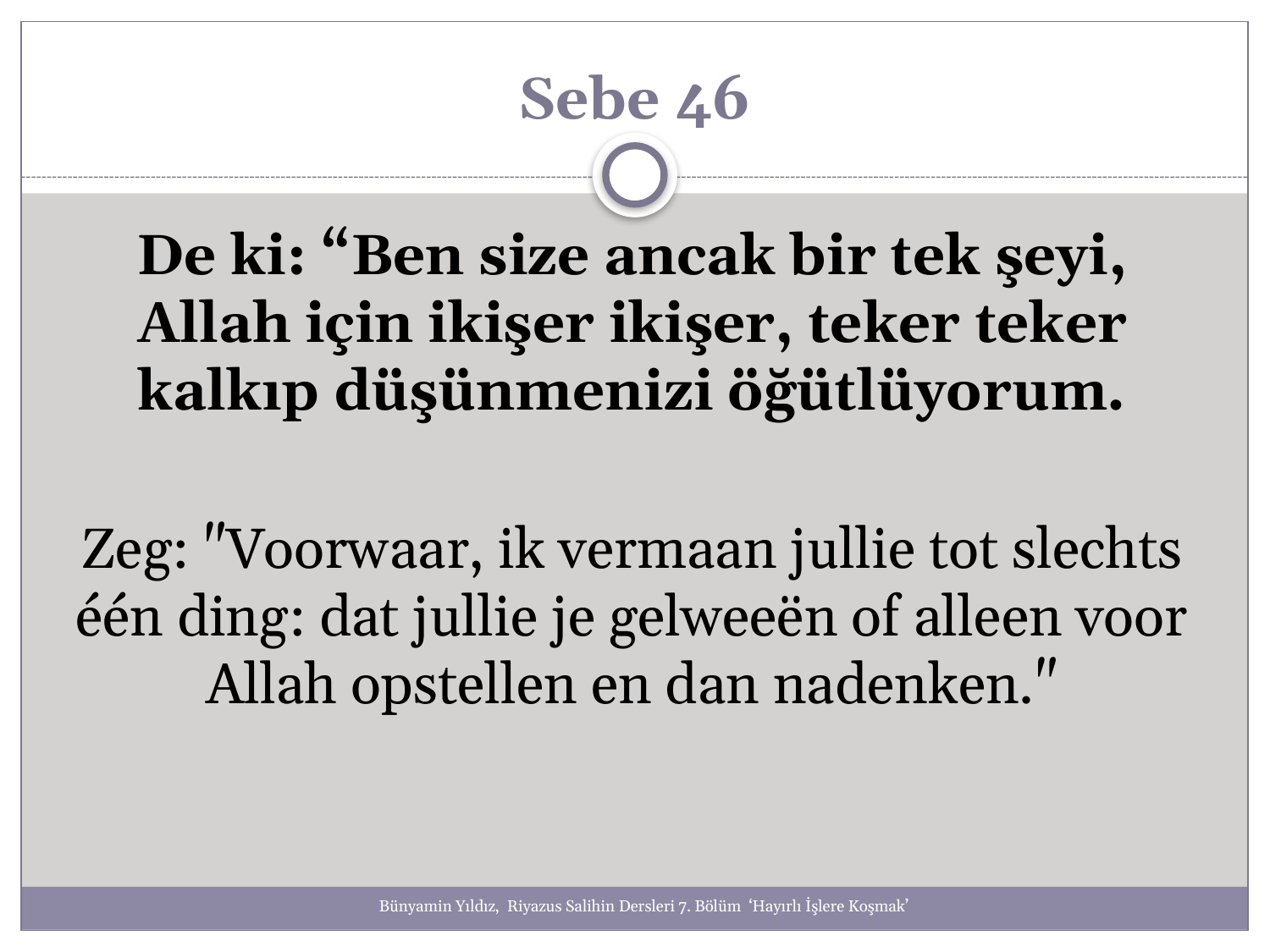

# Sebe 46
De ki: “Ben size ancak bir tek şeyi, Allah için ikişer ikişer, teker teker kalkıp düşünmenizi öğütlüyorum.

Zeg: "Voorwaar, ik vermaan jullie tot slechts één ding: dat jullie je gelweeën of alleen voor Allah opstellen en dan nadenken."
Bünyamin Yıldız,  Riyazus Salihin Dersleri 7. Bölüm  ‘Hayırlı İşlere Koşmak’